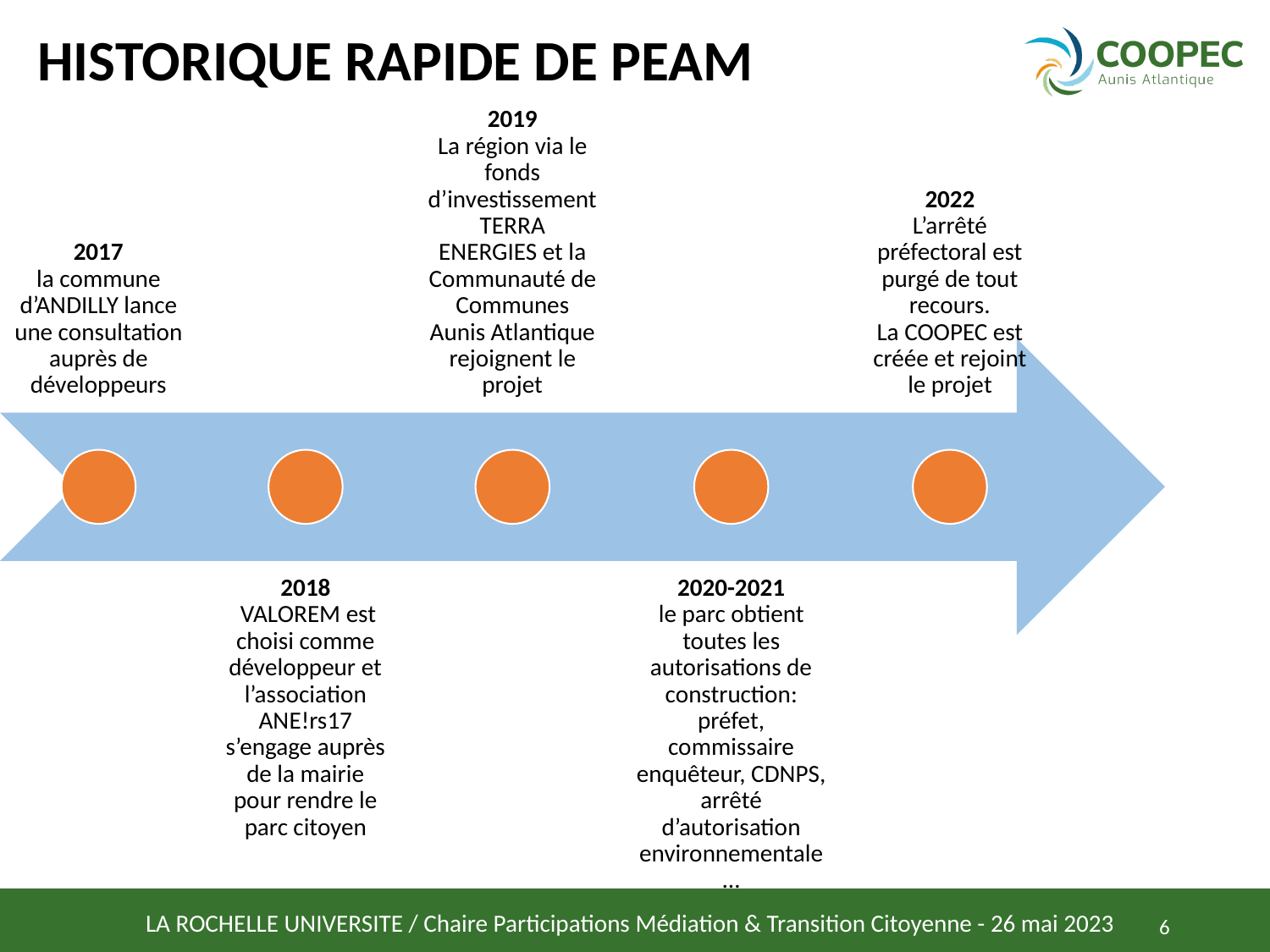

# HISTORIQUE RAPIDE DE PEAM

2017
la commune d’ANDILLY lance une consultation auprès de développeurs

2019
La région via le fonds d’investissement TERRA ENERGIES et la Communauté de Communes Aunis Atlantique rejoignent le projet

2022
L’arrêté préfectoral est purgé de tout recours.
La COOPEC est créée et rejoint le projet

2018
 VALOREM est choisi comme développeur et l’association ANE!rs17 s’engage auprès de la mairie pour rendre le parc citoyen

2020-2021
le parc obtient toutes les autorisations de construction: préfet, commissaire enquêteur, CDNPS, arrêté d’autorisation environnementale…

LA ROCHELLE UNIVERSITE / Chaire Participations Médiation & Transition Citoyenne - 26 mai 2023
6